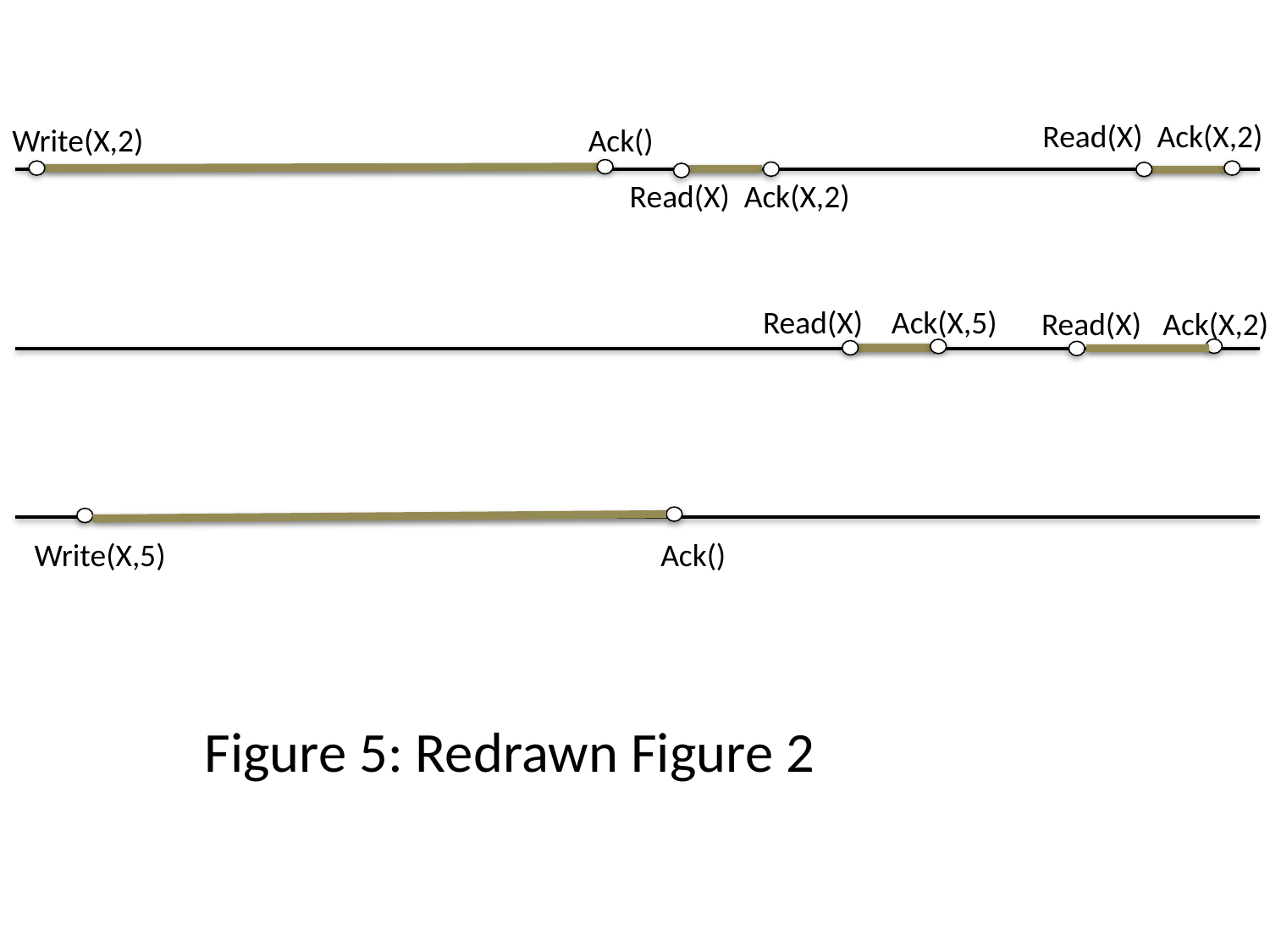

Read(X)  Ack(X,2)
Write(X,2)                                                              Ack()

Read(X)  Ack(X,2)
Read(X)    Ack(X,5)
Read(X)   Ack(X,2)

Write(X,5)                                                                     Ack()
Figure 5: Redrawn Figure 2